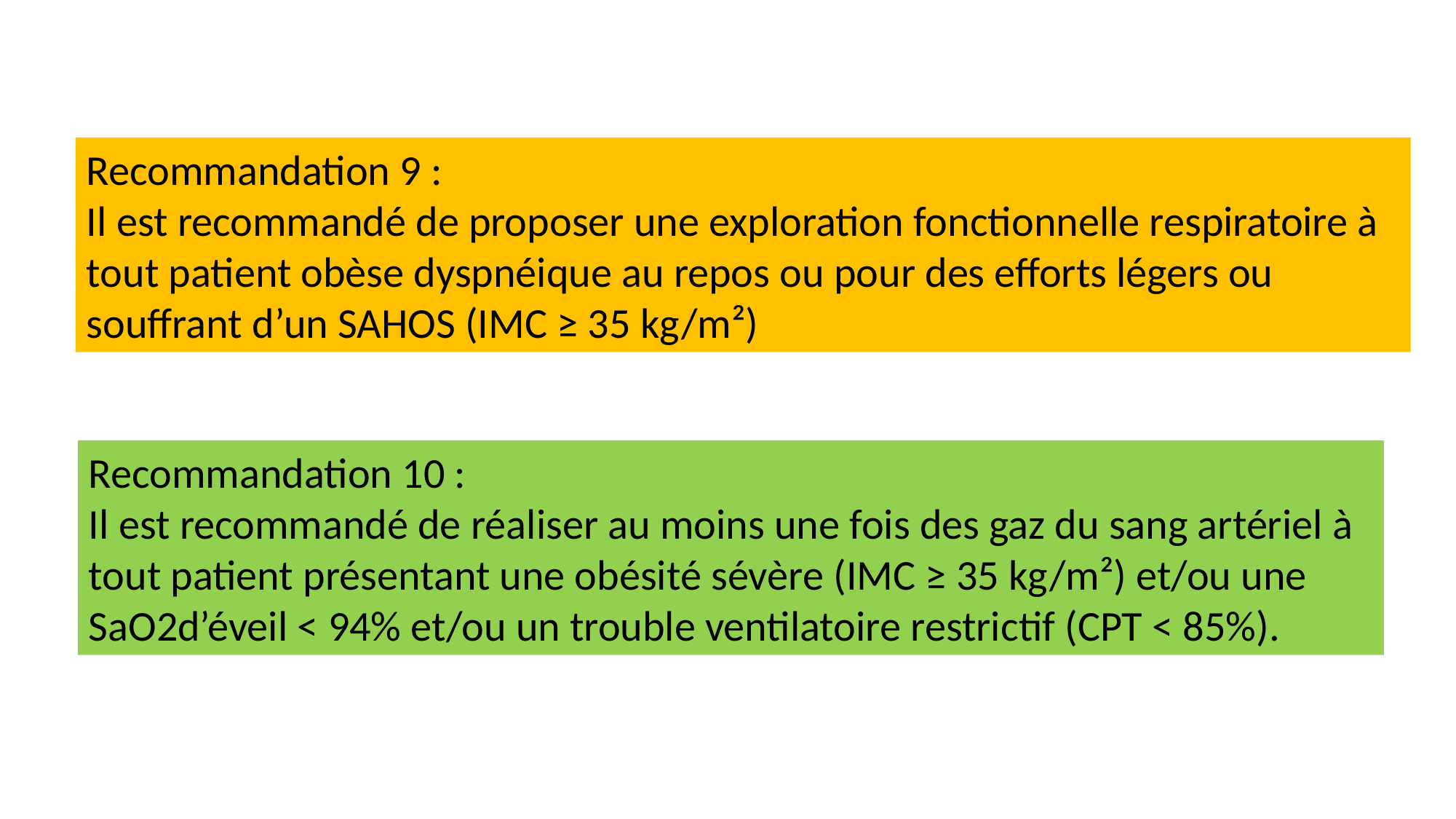

Recommandation 9 :
Il est recommandé de proposer une exploration fonctionnelle respiratoire à tout patient obèse dyspnéique au repos ou pour des efforts légers ou souffrant d’un SAHOS (IMC ≥ 35 kg/m²)
Recommandation 10 :
Il est recommandé de réaliser au moins une fois des gaz du sang artériel à tout patient présentant une obésité sévère (IMC ≥ 35 kg/m²) et/ou une SaO2d’éveil < 94% et/ou un trouble ventilatoire restrictif (CPT < 85%).